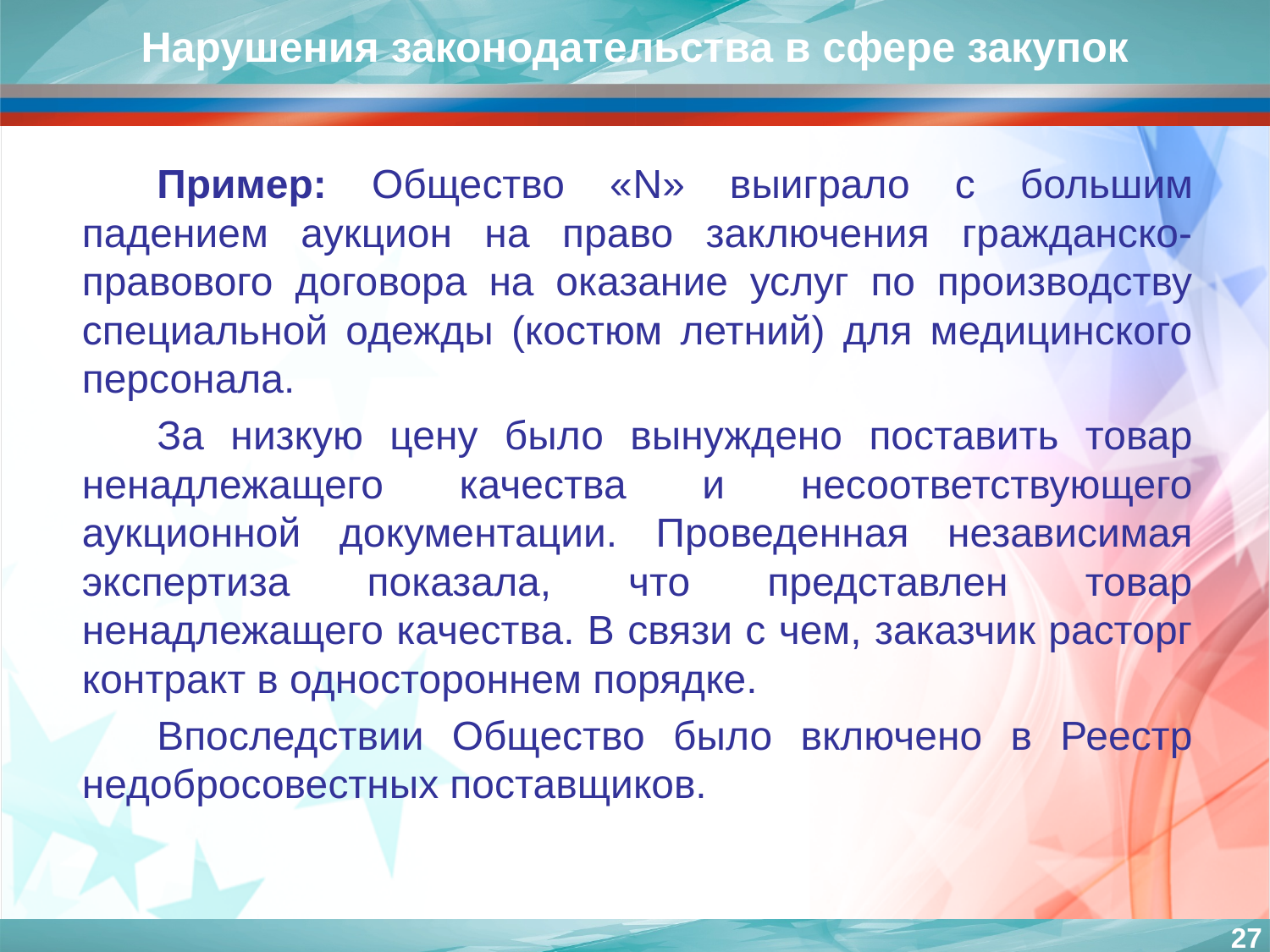

Нарушения законодательства в сфере закупок
Пример: Общество «N» выиграло с большим падением аукцион на право заключения гражданско-правового договора на оказание услуг по производству специальной одежды (костюм летний) для медицинского персонала.
За низкую цену было вынуждено поставить товар ненадлежащего качества и несоответствующего аукционной документации. Проведенная независимая экспертиза показала, что представлен товар ненадлежащего качества. В связи с чем, заказчик расторг контракт в одностороннем порядке.
Впоследствии Общество было включено в Реестр недобросовестных поставщиков.

27